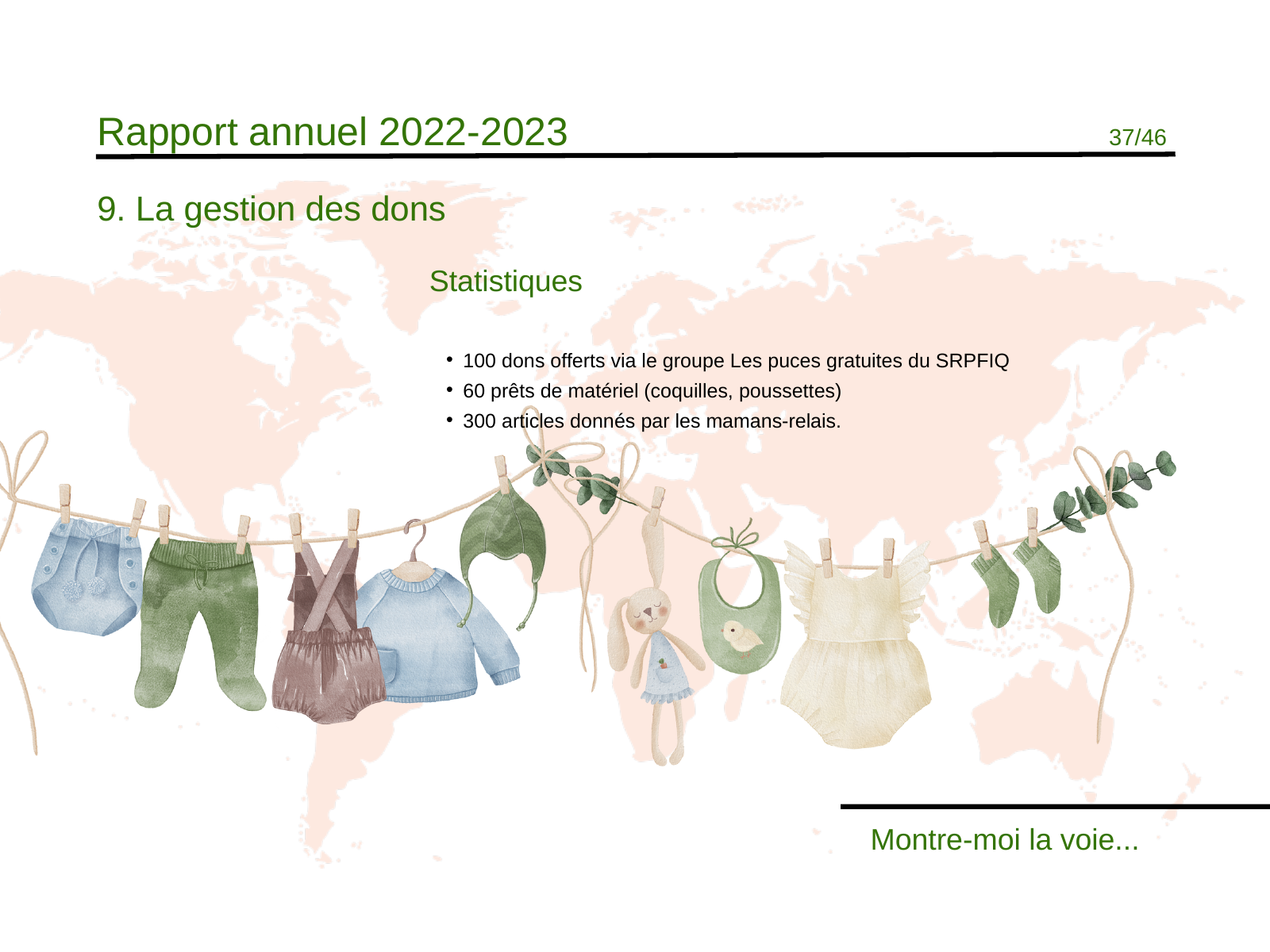

Rapport annuel 2022-2023
37/46

9. La gestion des dons

Statistiques
100 dons offerts via le groupe Les puces gratuites du SRPFIQ
60 prêts de matériel (coquilles, poussettes)
300 articles donnés par les mamans-relais.

Montre-moi la voie...